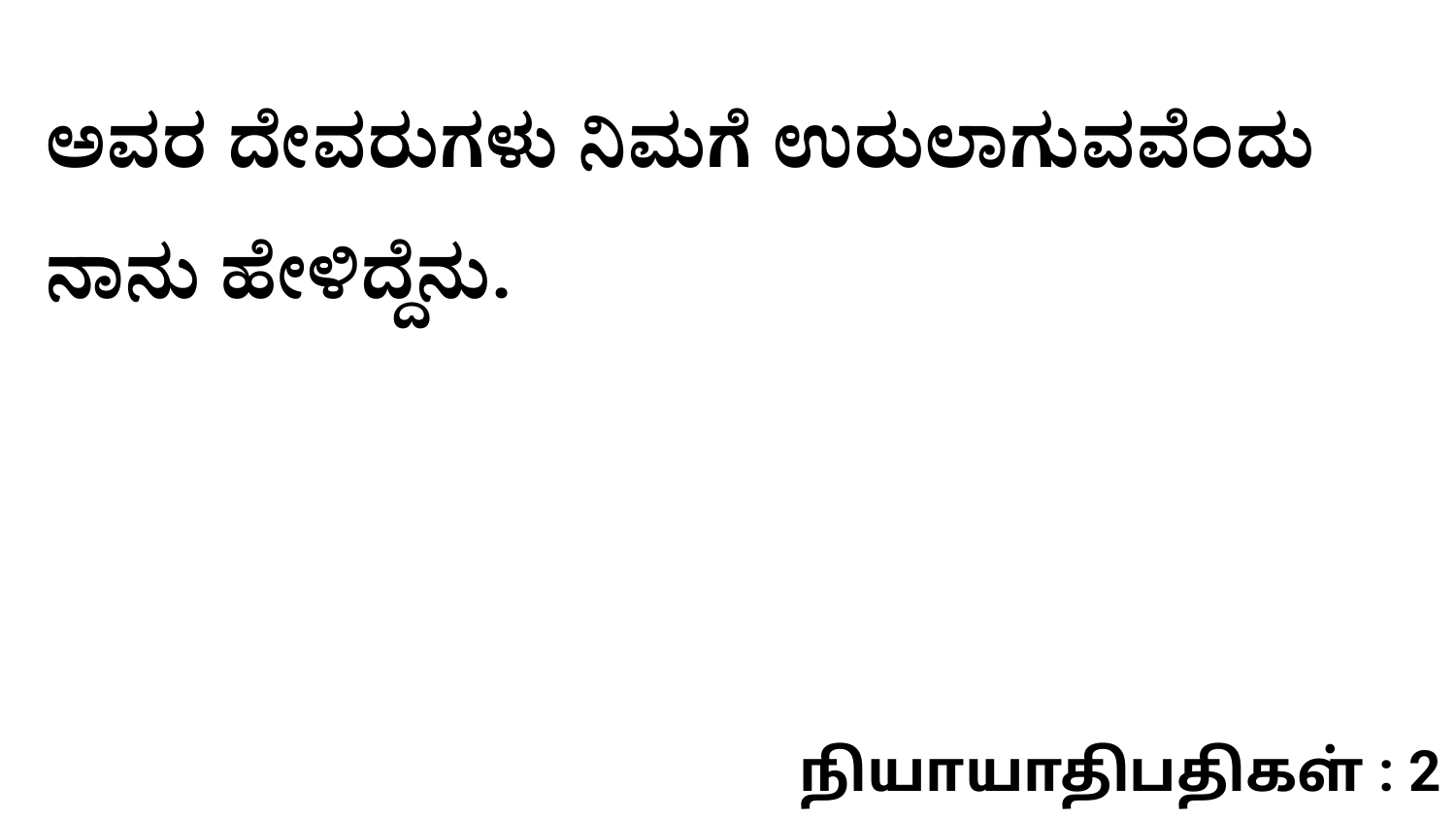

ಅವರ ದೇವರುಗಳು ನಿಮಗೆ ಉರುಲಾಗುವವೆಂದು ನಾನು ಹೇಳಿದ್ದೆನು.
நியாயாதிபதிகள் : 2